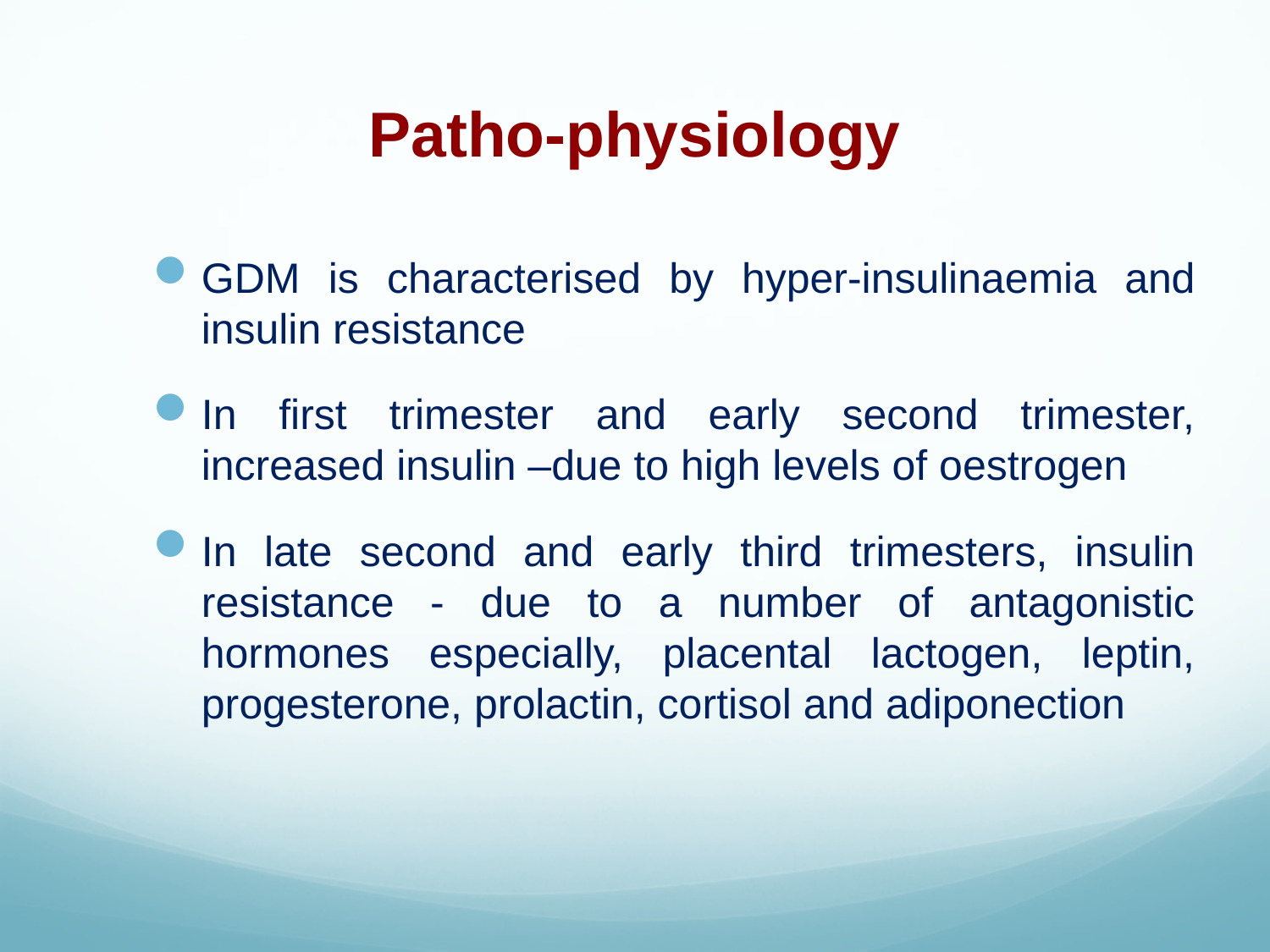

# Patho-physiology
GDM is characterised by hyper-insulinaemia and insulin resistance
In first trimester and early second trimester, increased insulin –due to high levels of oestrogen
In late second and early third trimesters, insulin resistance - due to a number of antagonistic hormones especially, placental lactogen, leptin, progesterone, prolactin, cortisol and adiponection